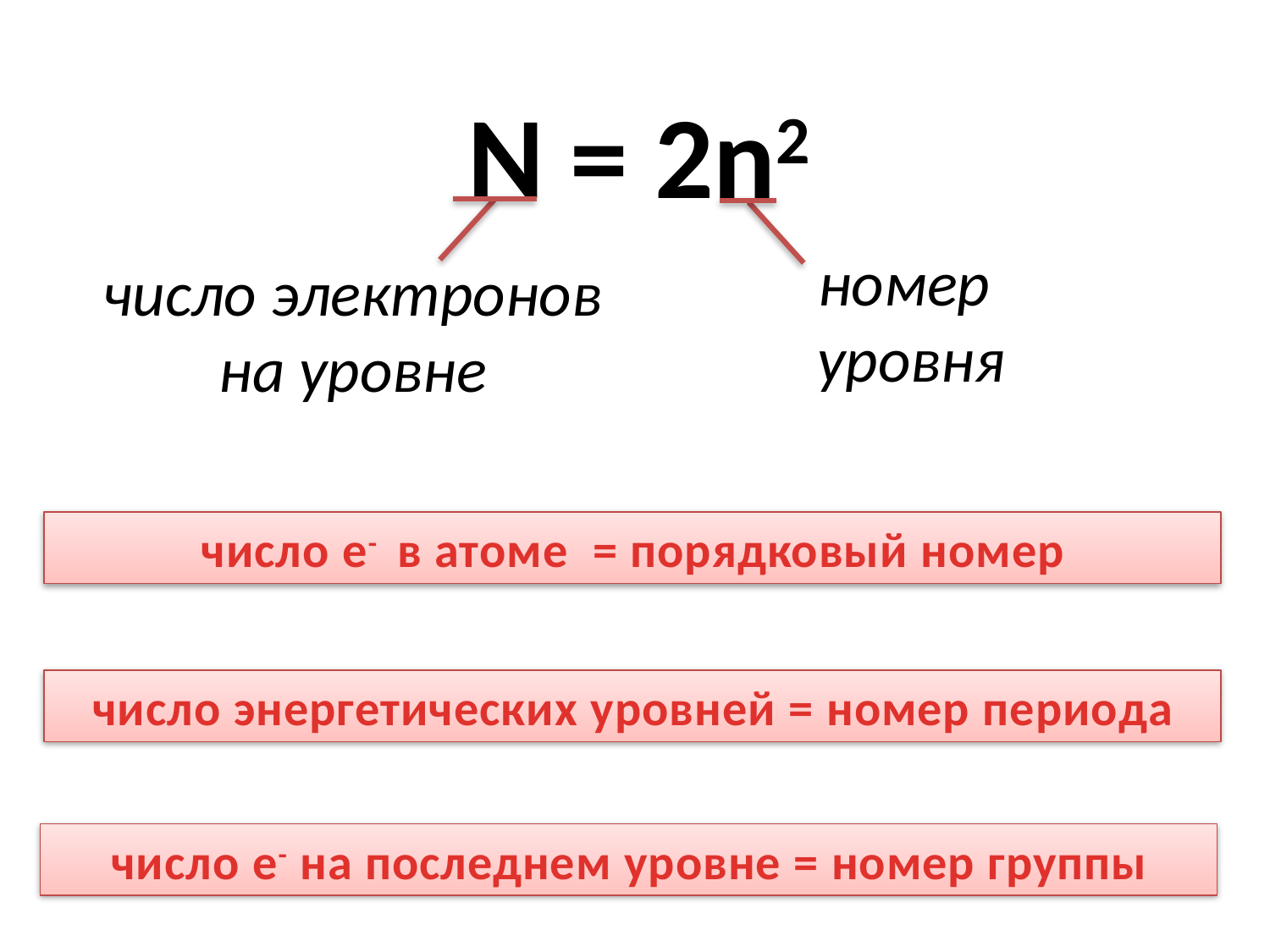

N = 2n2

номер
уровня
число электронов
на уровне
число e-  в атоме  = порядковый номер
число энергетических уровней = номер периода
число e- на последнем уровне = номер группы